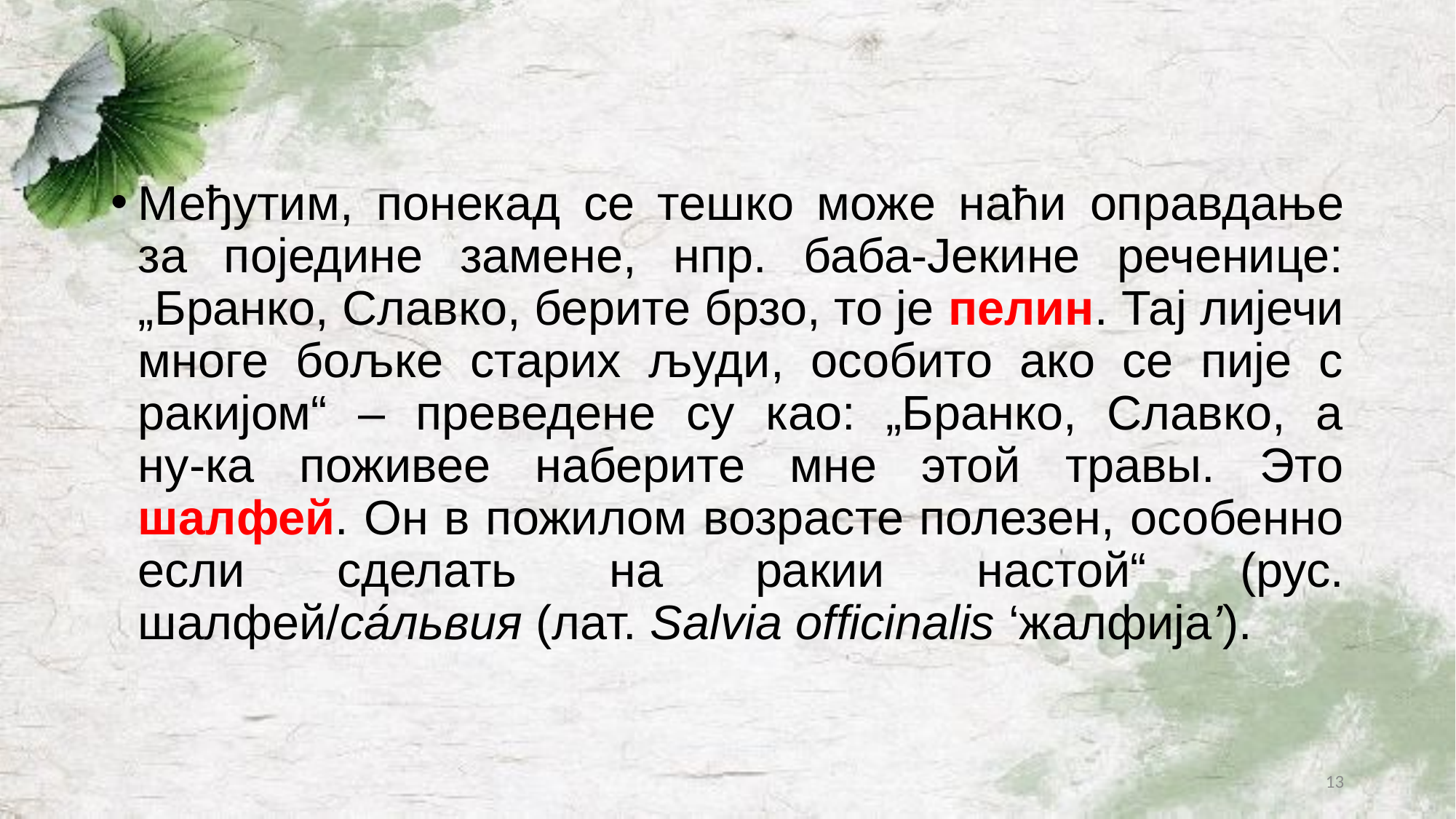

#
Међутим, понекад се тешко може наћи оправдање за поједине замене, нпр. баба-Јекине реченице: „Бранко, Славко, берите брзо, то је пелин. Тај лијечи многе бољке старих људи, особито ако се пије с ракијом“ – преведене су као: „Бранко, Славко, а ну‑ка поживее наберите мне этой травы. Это шалфей. Он в пожилом возрасте полезен, особенно если сделать на ракии настой“ (рус. шалфей/са́львия (лат. Salvia officinalis ‘жалфија’).

13